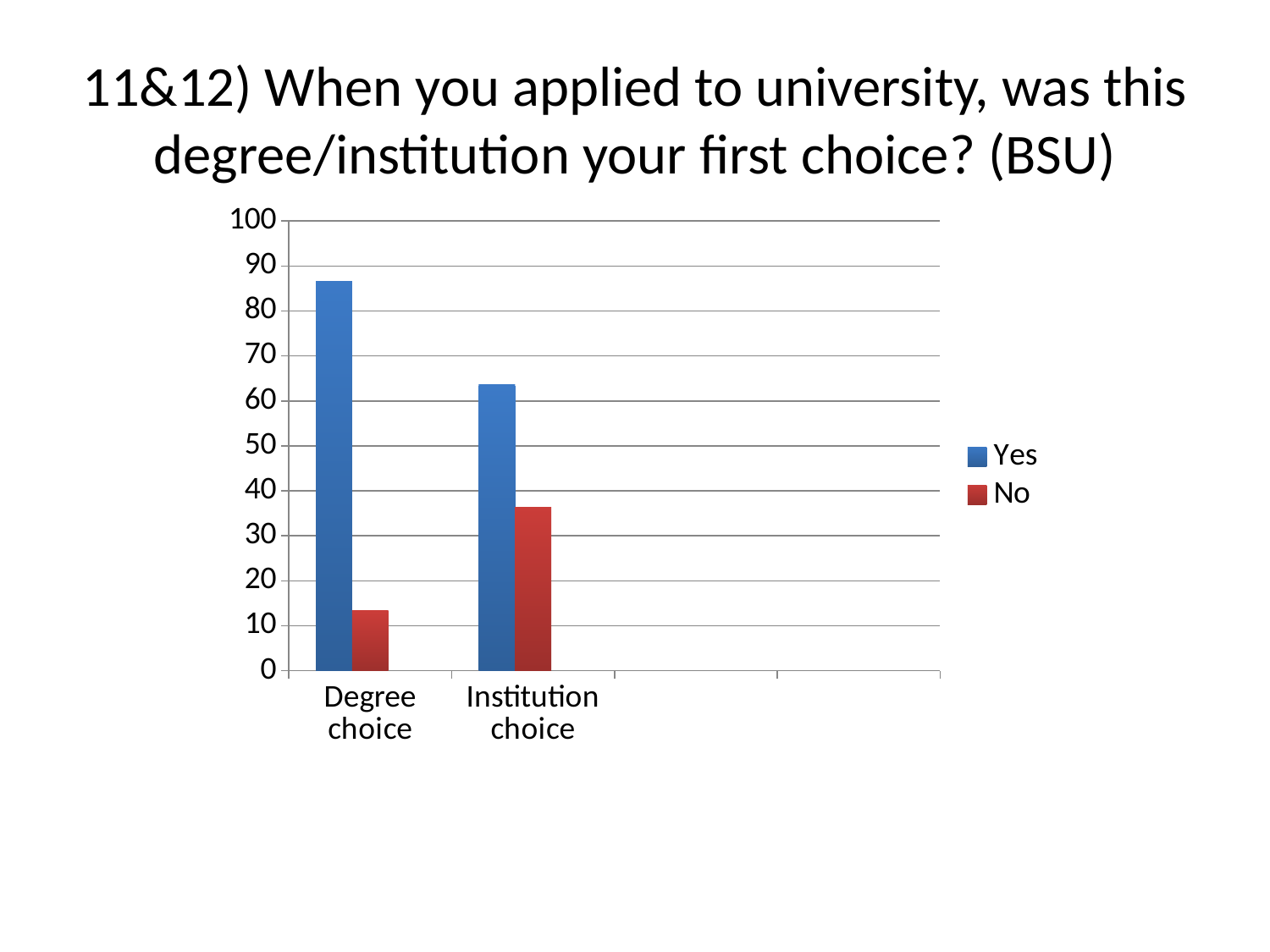

# 11&12) When you applied to university, was this degree/institution your first choice? (BSU)

### Chart

| Category | Yes | No | Column1 |
|---|---|---|---|
| Degree choice | 86.6 | 13.4 | None |
| Institution choice | 63.6 | 36.4 | None |